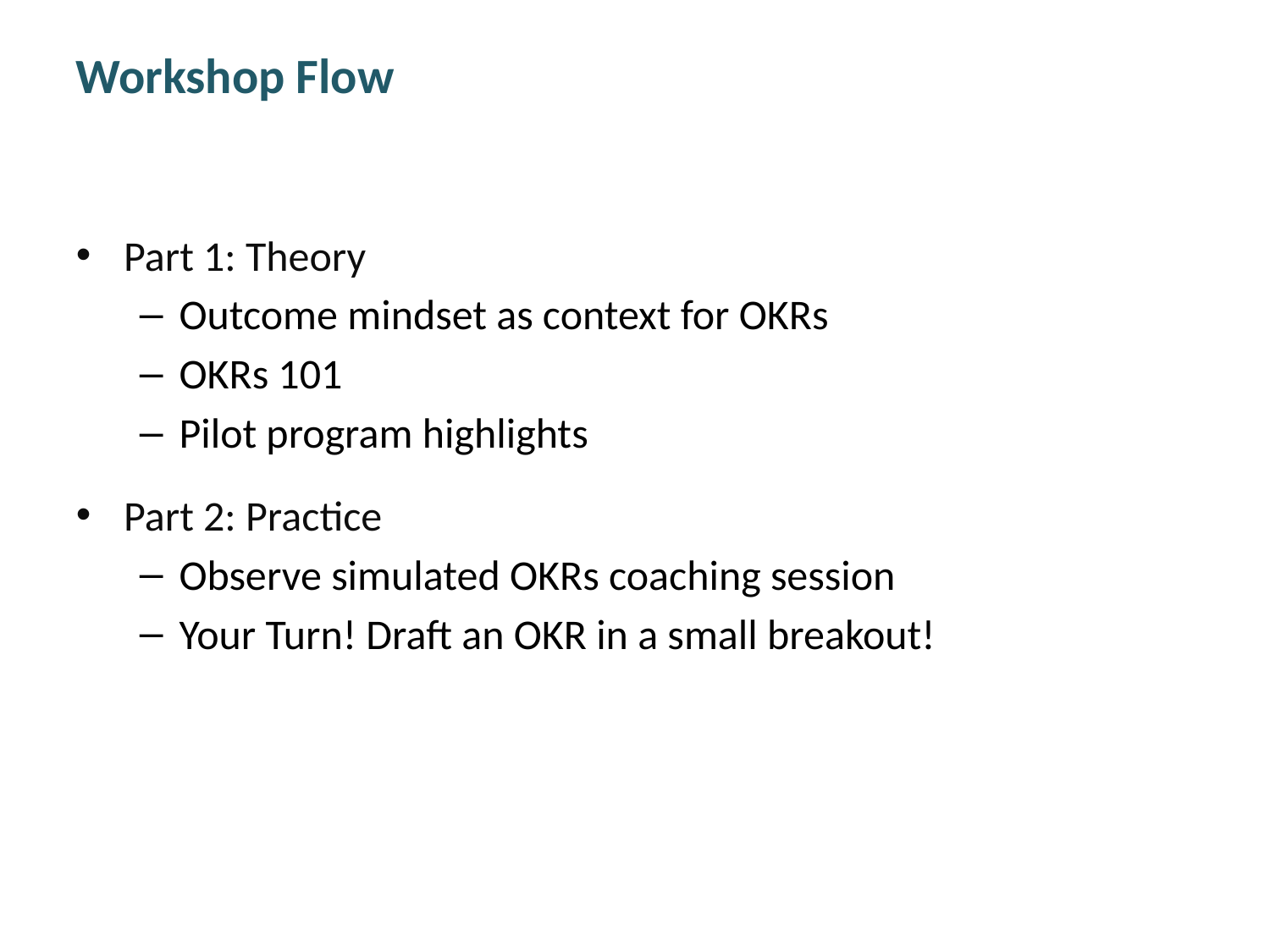

# Workshop Flow
Part 1: Theory
Outcome mindset as context for OKRs
OKRs 101
Pilot program highlights
Part 2: Practice
Observe simulated OKRs coaching session
Your Turn! Draft an OKR in a small breakout!